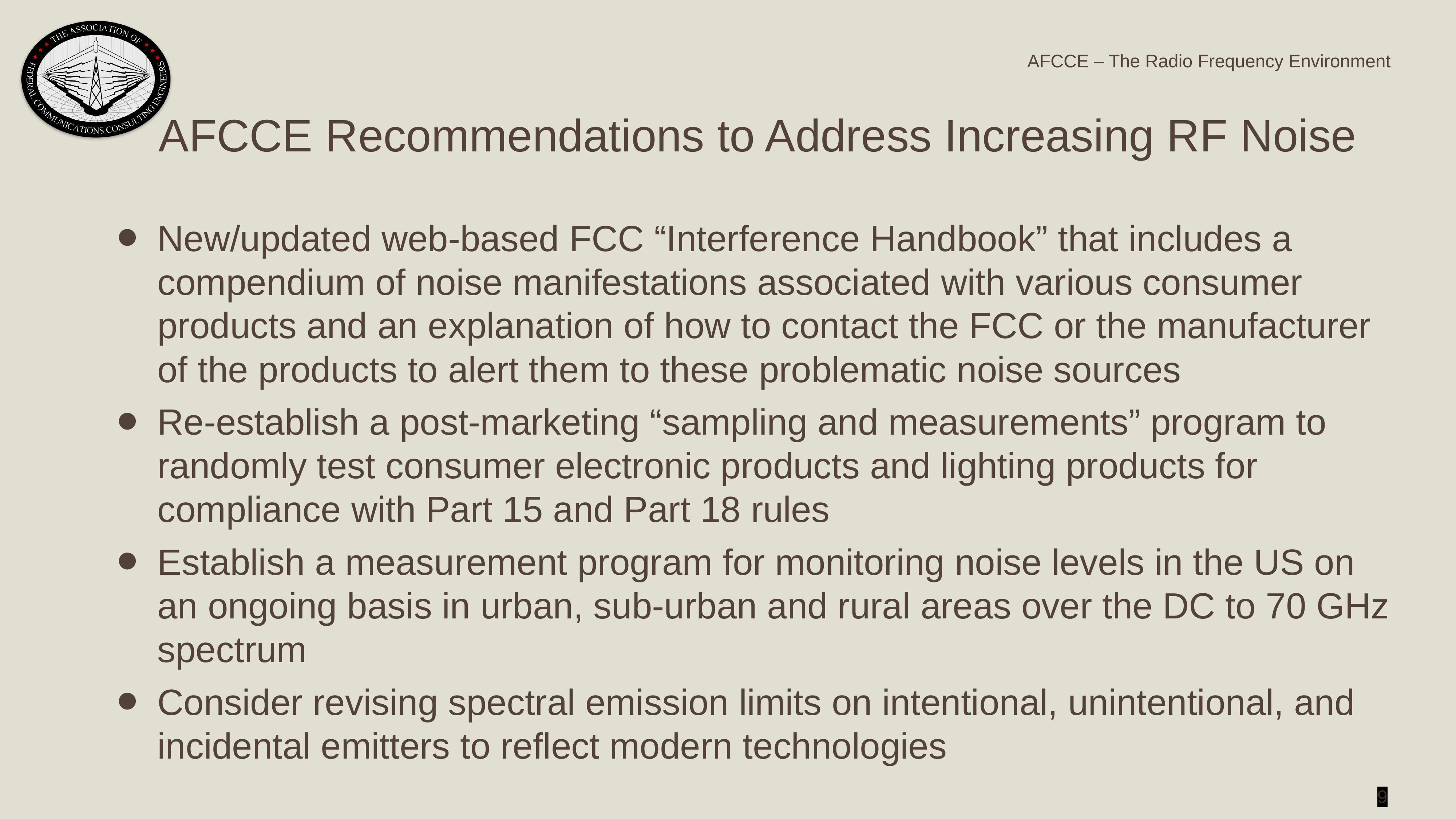

AFCCE Recommendations to Address Increasing RF Noise
New/updated web-based FCC “Interference Handbook” that includes a compendium of noise manifestations associated with various consumer products and an explanation of how to contact the FCC or the manufacturer of the products to alert them to these problematic noise sources
Re-establish a post-marketing “sampling and measurements” program to randomly test consumer electronic products and lighting products for compliance with Part 15 and Part 18 rules
Establish a measurement program for monitoring noise levels in the US on an ongoing basis in urban, sub-urban and rural areas over the DC to 70 GHz spectrum
Consider revising spectral emission limits on intentional, unintentional, and incidental emitters to reflect modern technologies

9